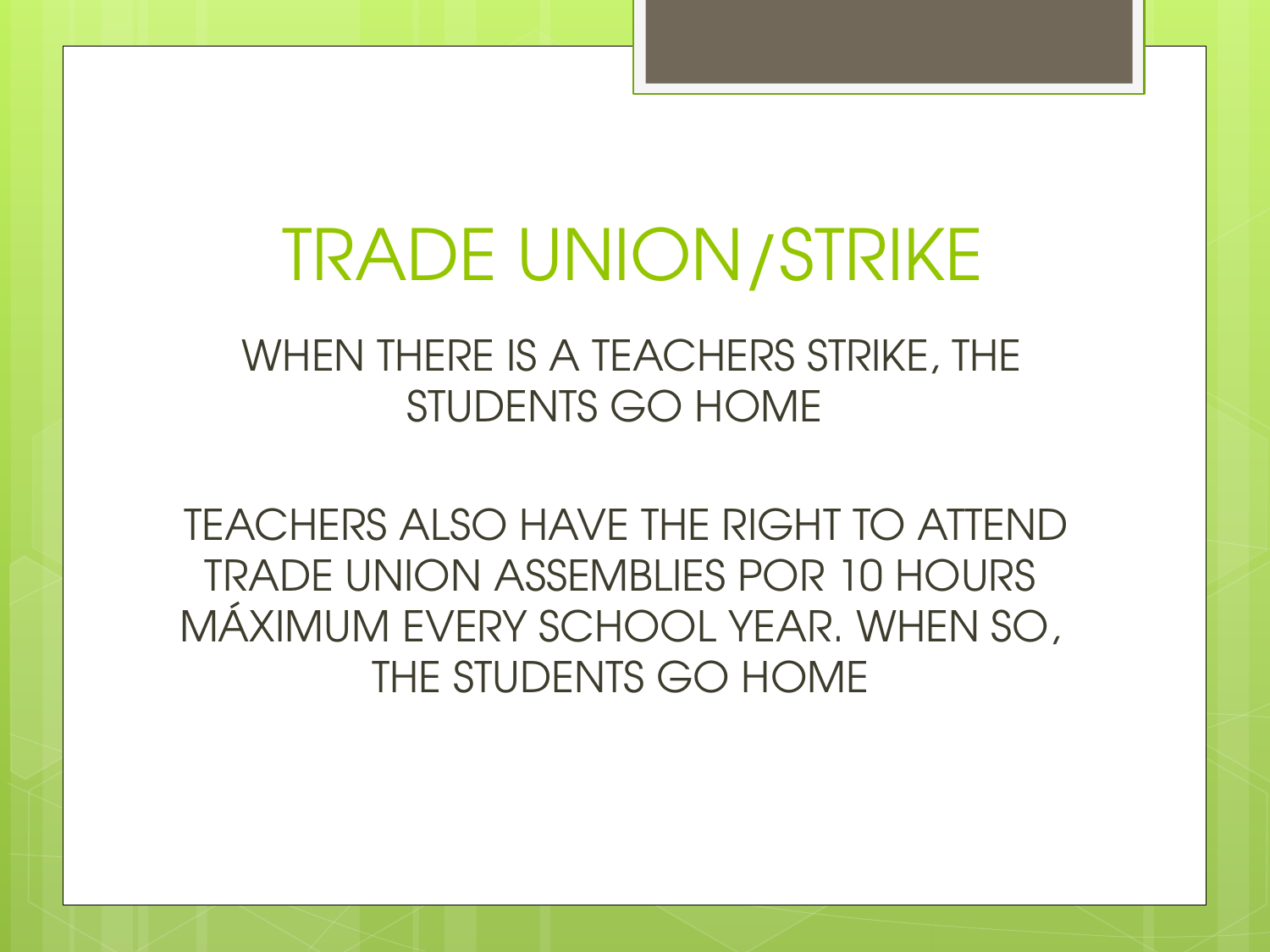

# TRADE UNION/STRIKE
  WHEN THERE IS A TEACHERS STRIKE, THE STUDENTS GO HOME

 TEACHERS ALSO HAVE THE RIGHT TO ATTEND TRADE UNION ASSEMBLIES POR 10 HOURS MÁXIMUM EVERY SCHOOL YEAR. WHEN SO, THE STUDENTS GO HOME